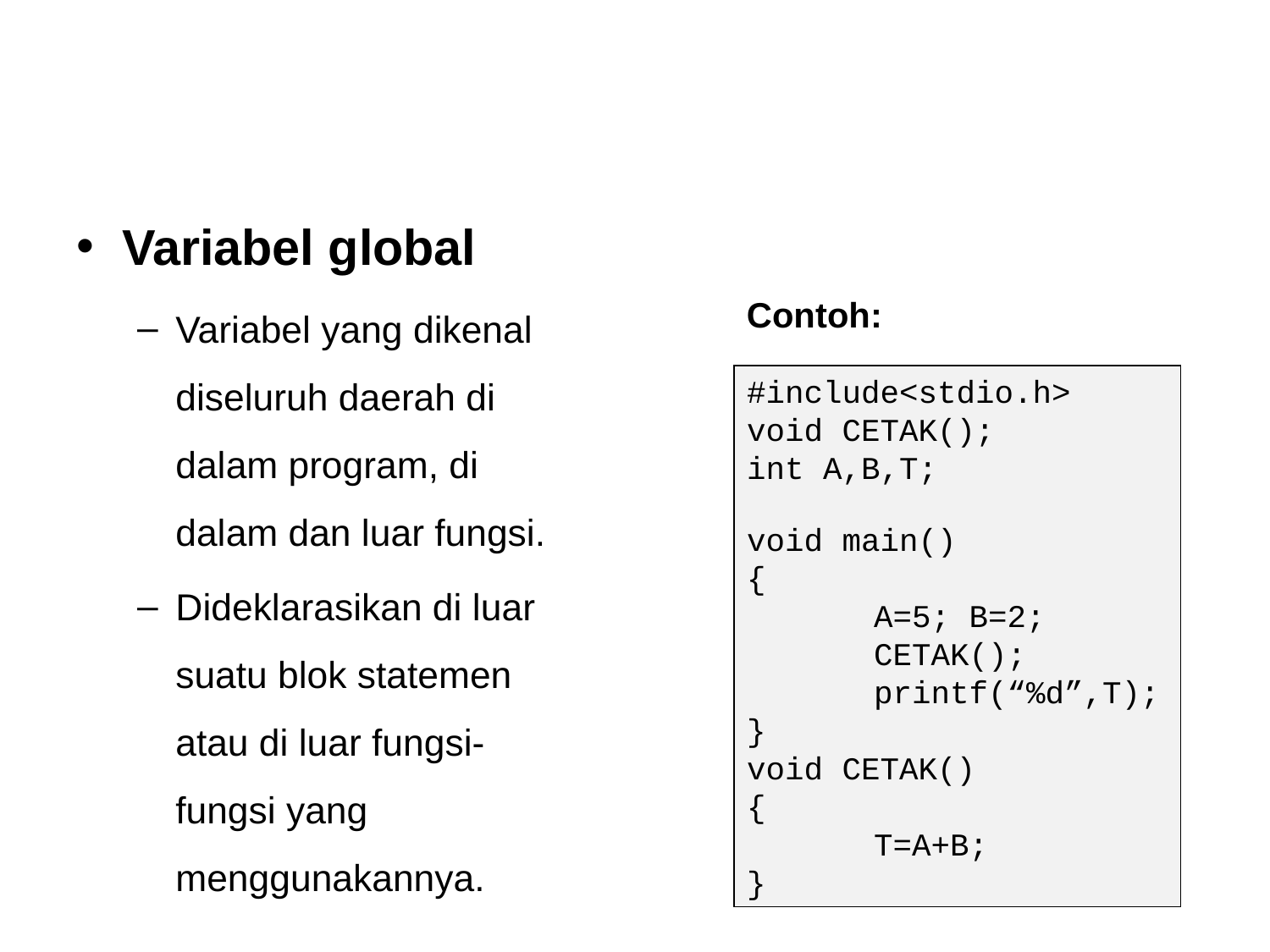

#
Variabel global
Variabel yang dikenal diseluruh daerah di dalam program, di dalam dan luar fungsi.
Dideklarasikan di luar suatu blok statemen atau di luar fungsi-fungsi yang menggunakannya.
Contoh:
#include<stdio.h>
void CETAK();
int A,B,T;

void main()
{
	A=5; B=2;
	CETAK();
	printf(“%d”,T);
}
void CETAK()
{
	T=A+B;
}